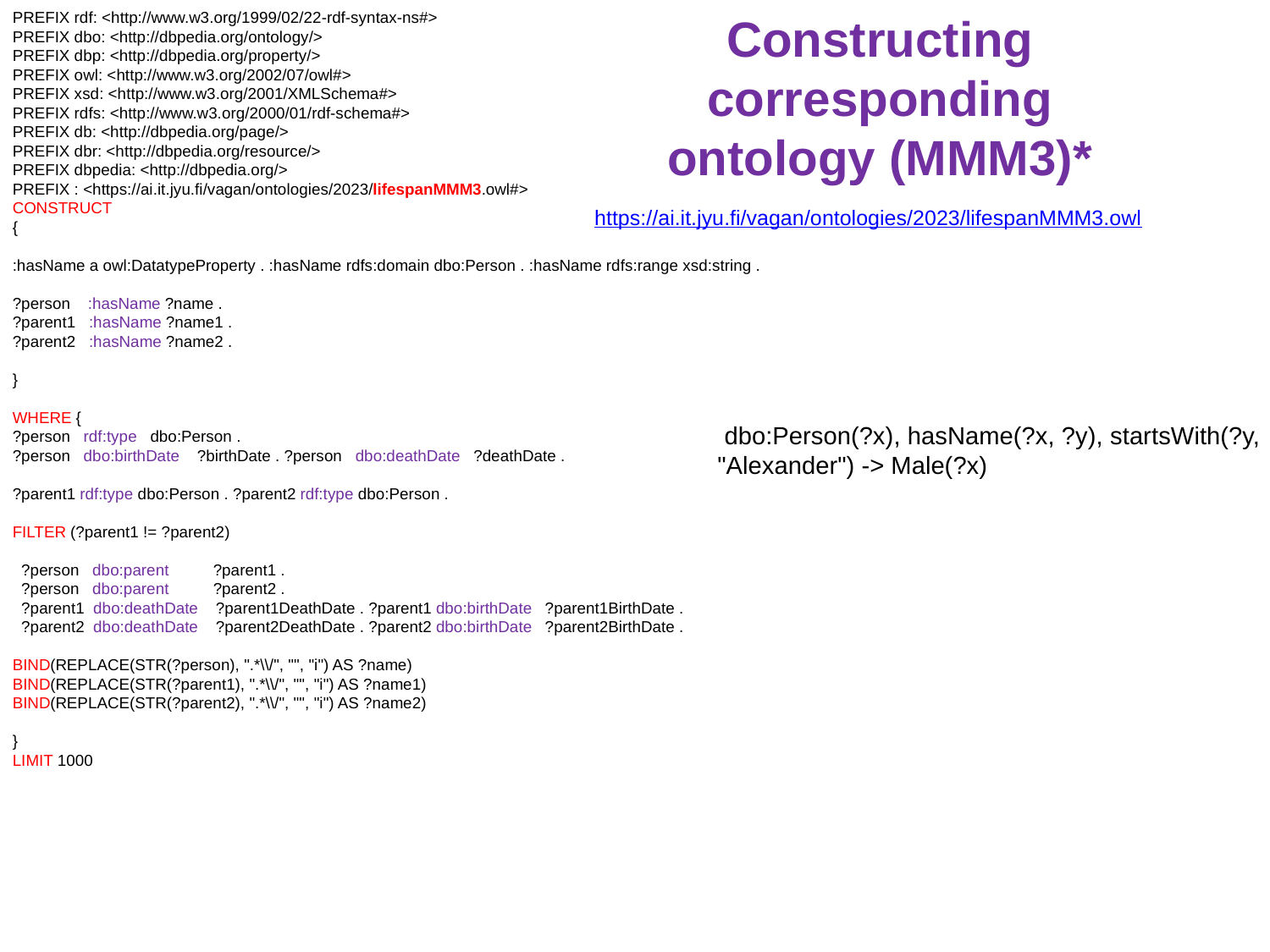

PREFIX rdf: <http://www.w3.org/1999/02/22-rdf-syntax-ns#>
PREFIX dbo: <http://dbpedia.org/ontology/>
PREFIX dbp: <http://dbpedia.org/property/>
PREFIX owl: <http://www.w3.org/2002/07/owl#>
PREFIX xsd: <http://www.w3.org/2001/XMLSchema#>
PREFIX rdfs: <http://www.w3.org/2000/01/rdf-schema#>
PREFIX db: <http://dbpedia.org/page/>
PREFIX dbr: <http://dbpedia.org/resource/>
PREFIX dbpedia: <http://dbpedia.org/>
PREFIX : <https://ai.it.jyu.fi/vagan/ontologies/2023/lifespanMMM3.owl#>
CONSTRUCT
{

:hasName a owl:DatatypeProperty . :hasName rdfs:domain dbo:Person . :hasName rdfs:range xsd:string .

?person    :hasName ?name .
?parent1   :hasName ?name1 .
?parent2   :hasName ?name2 .

}

WHERE {
?person   rdf:type   dbo:Person .
?person   dbo:birthDate    ?birthDate . ?person   dbo:deathDate   ?deathDate .

?parent1 rdf:type dbo:Person . ?parent2 rdf:type dbo:Person .

FILTER (?parent1 != ?parent2)

  ?person   dbo:parent          ?parent1 .
  ?person   dbo:parent          ?parent2 .
  ?parent1  dbo:deathDate    ?parent1DeathDate . ?parent1 dbo:birthDate   ?parent1BirthDate .
  ?parent2  dbo:deathDate    ?parent2DeathDate . ?parent2 dbo:birthDate   ?parent2BirthDate .

BIND(REPLACE(STR(?person), ".*\\/", "", "i") AS ?name)
BIND(REPLACE(STR(?parent1), ".*\\/", "", "i") AS ?name1)
BIND(REPLACE(STR(?parent2), ".*\\/", "", "i") AS ?name2)

}
LIMIT 1000
Constructing corresponding ontology (MMM3)*
 https://ai.it.jyu.fi/vagan/ontologies/2023/lifespanMMM3.owl
 dbo:Person(?x), hasName(?x, ?y), startsWith(?y, "Alexander") -> Male(?x)